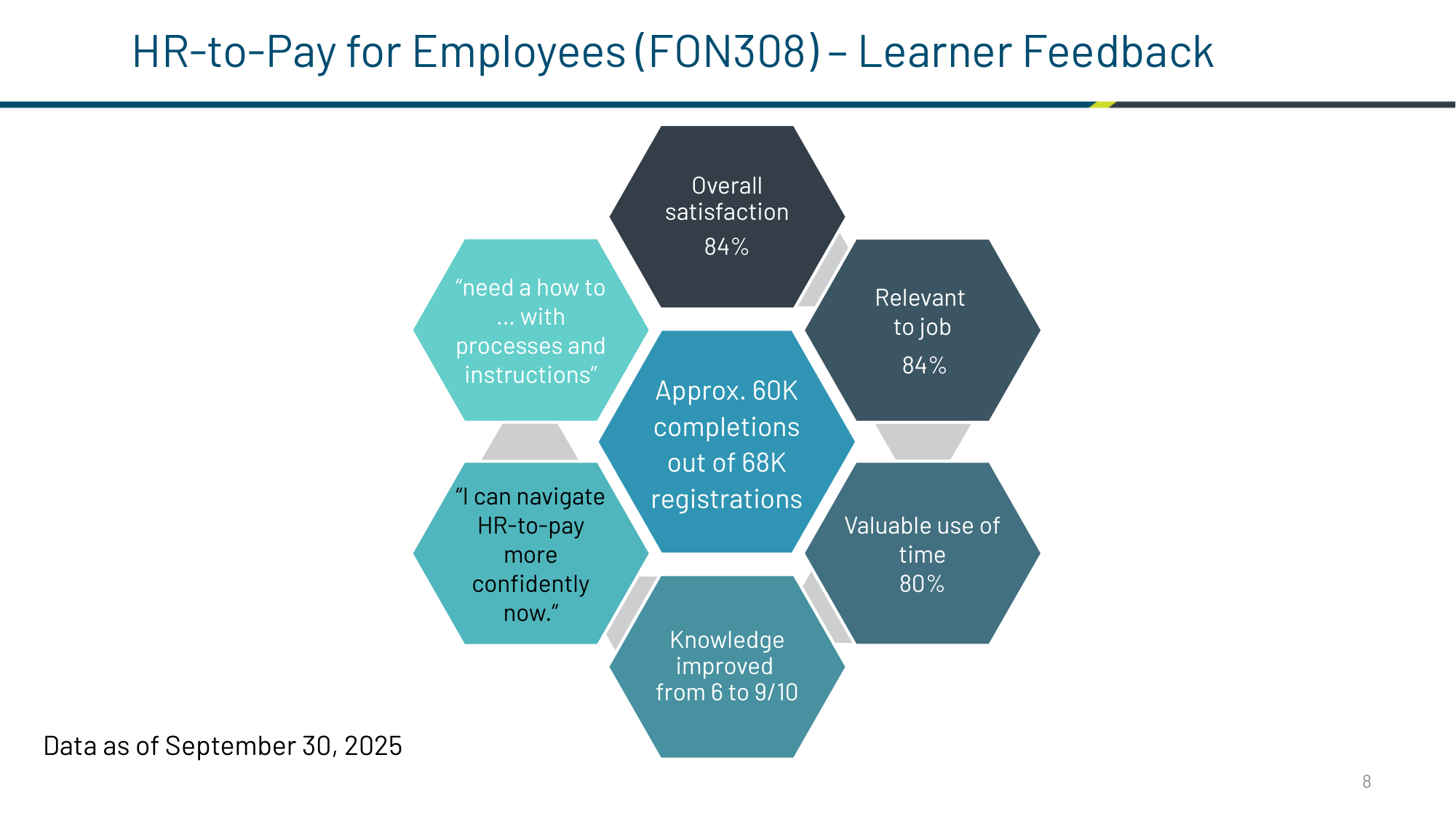

HR-to-Pay for Employees (FON308) – Learner Feedback
Approx. 60K completions out of 68K registrations
Overall satisfaction
84%
Relevant
to job
 84%
Valuable use of time
80%
Knowledge improved
from 6 to 9/10
“I can navigate HR-to-pay more confidently now.”
“need a how to … with processes and instructions”
Data as of September 30, 2025
8